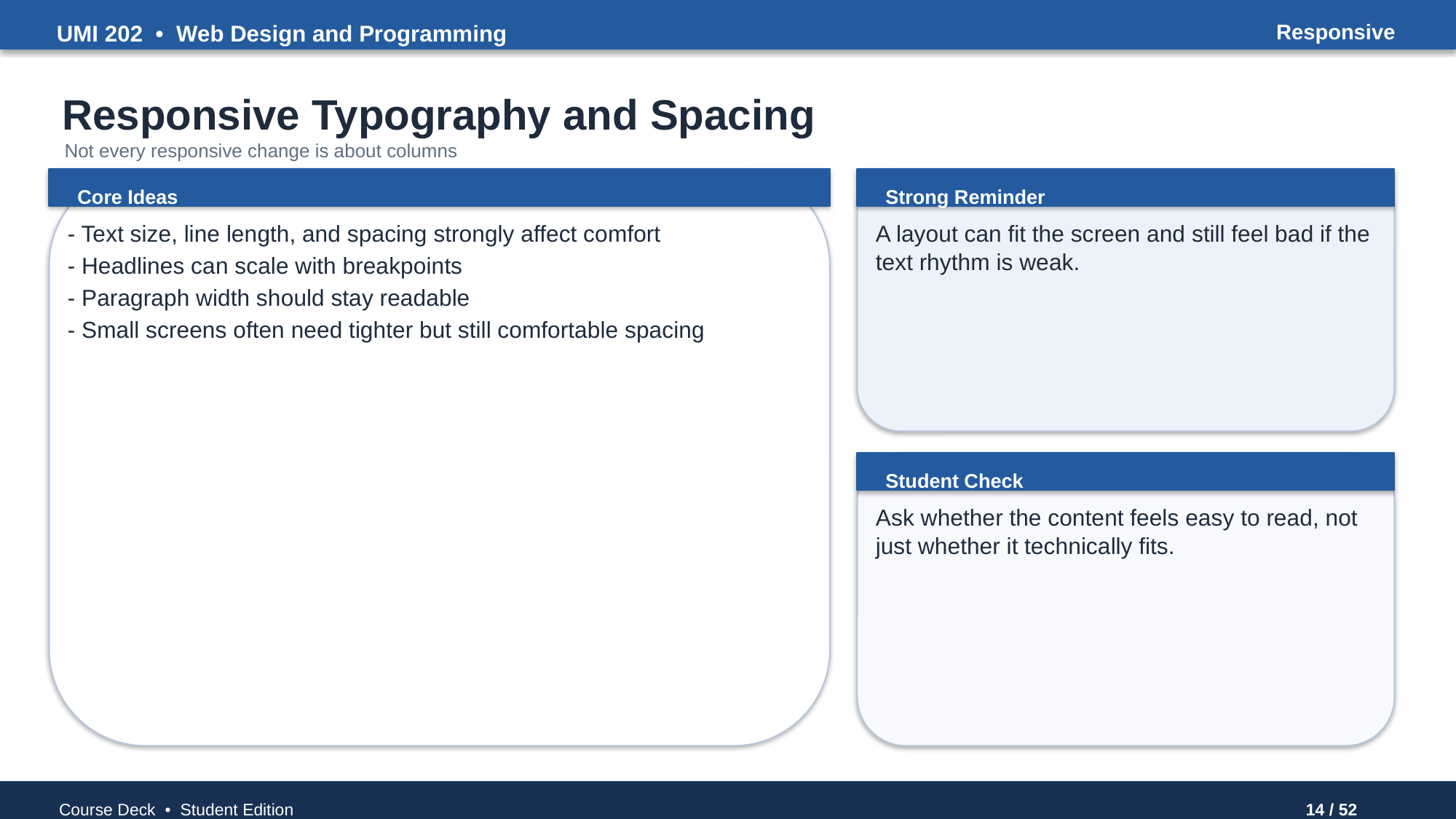

UMI 202  •  Web Design and Programming
Responsive
Responsive Typography and Spacing
Not every responsive change is about columns

Core Ideas
Strong Reminder
- Text size, line length, and spacing strongly affect comfort
- Headlines can scale with breakpoints
- Paragraph width should stay readable
- Small screens often need tighter but still comfortable spacing
A layout can fit the screen and still feel bad if the text rhythm is weak.

Student Check
Ask whether the content feels easy to read, not just whether it technically fits.

Course Deck  •  Student Edition
14 / 52